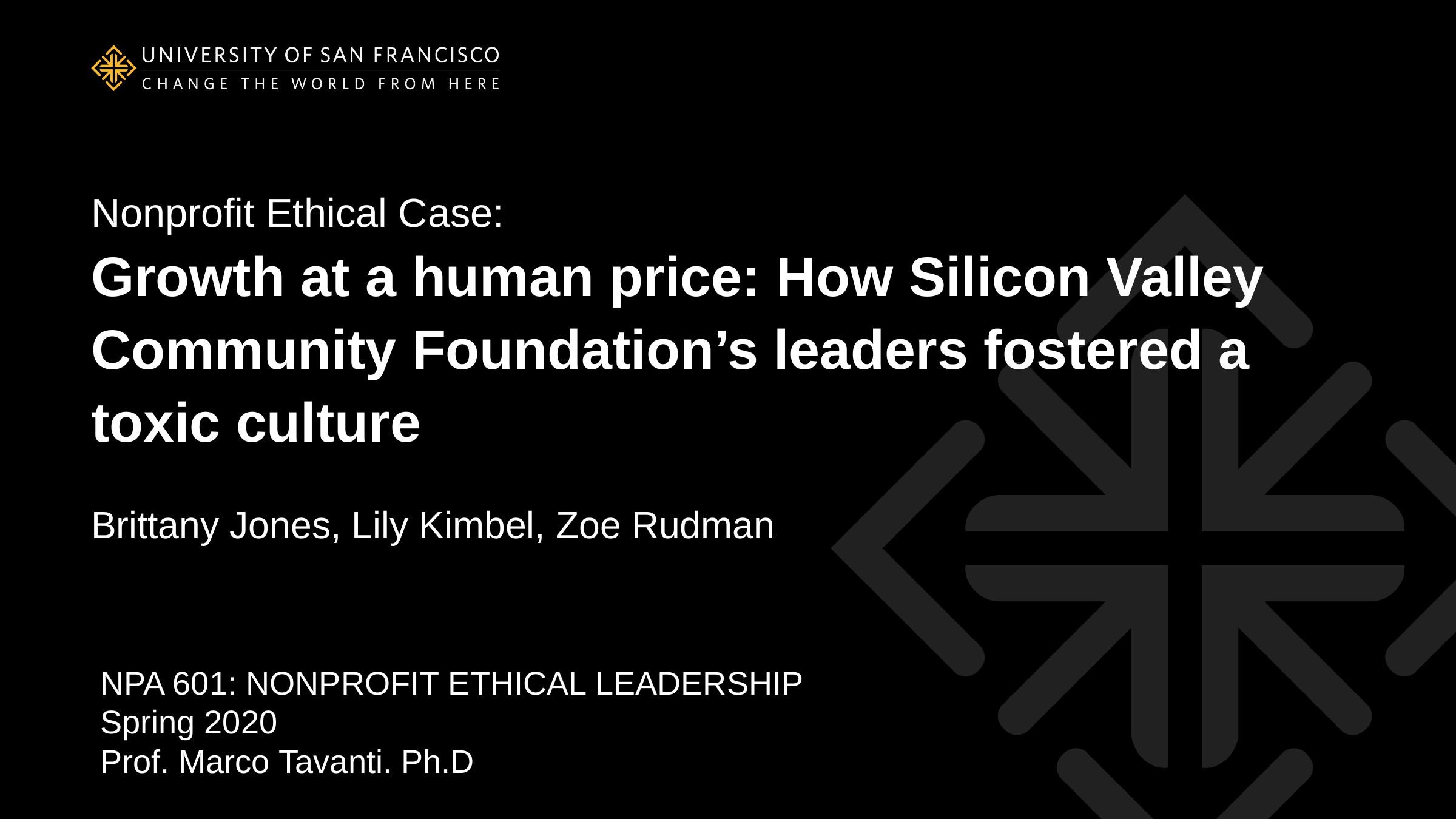

Nonprofit Ethical Case:
Growth at a human price: How Silicon Valley Community Foundation’s leaders fostered a toxic culture

Brittany Jones, Lily Kimbel, Zoe Rudman
NPA 601: NONPROFIT ETHICAL LEADERSHIP
Spring 2020
Prof. Marco Tavanti. Ph.D